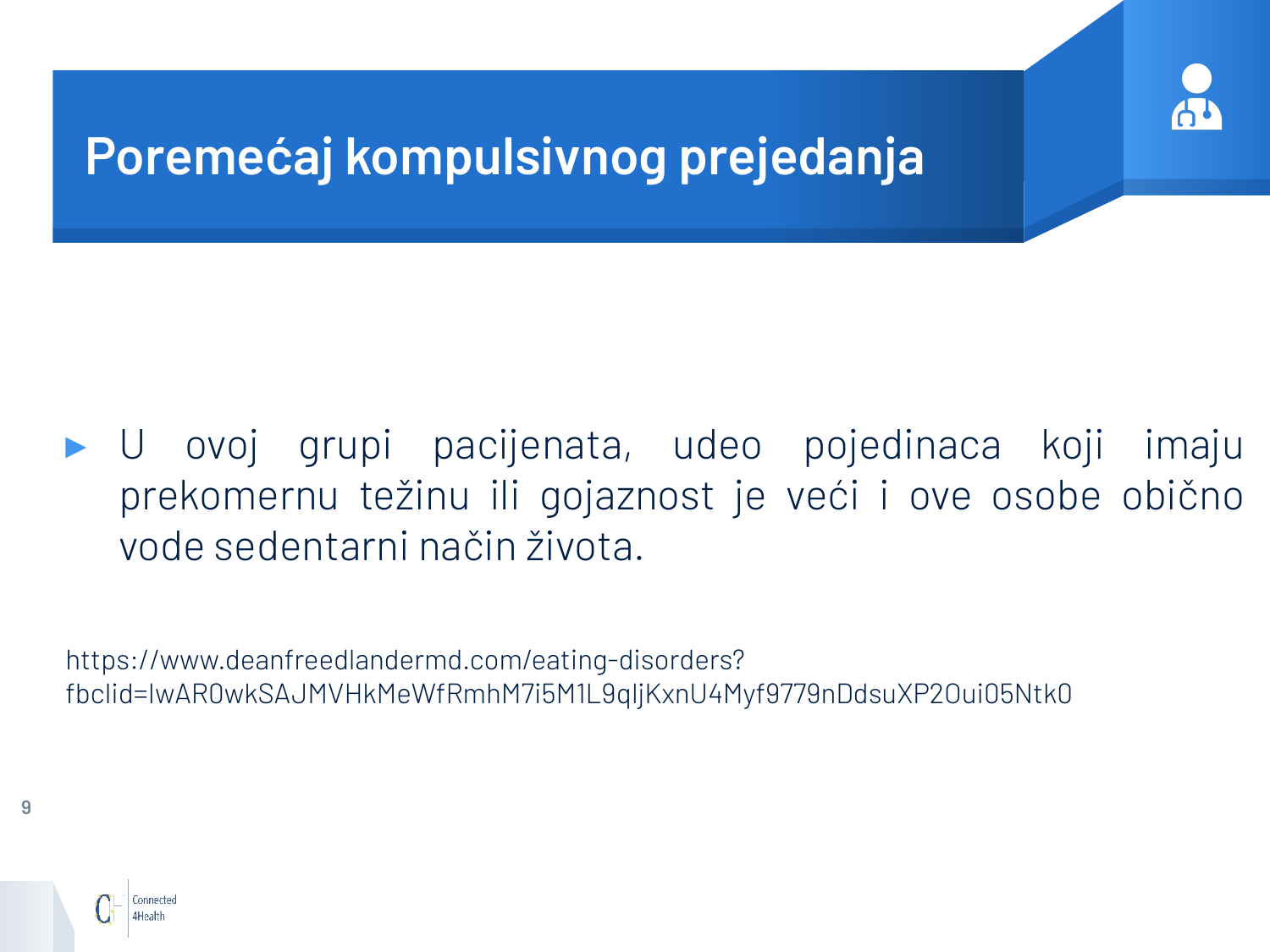

# Poremećaj kompulsivnog prejedanja

U ovoj grupi pacijenata, udeo pojedinaca koji imaju prekomernu težinu ili gojaznost je veći i ove osobe obično vode sedentarni način života.

https://www.deanfreedlandermd.com/eating-disorders?fbclid=IwAR0wkSAJMVHkMeWfRmhM7i5M1L9qljKxnU4Myf9779nDdsuXP2Oui05Ntk0

9